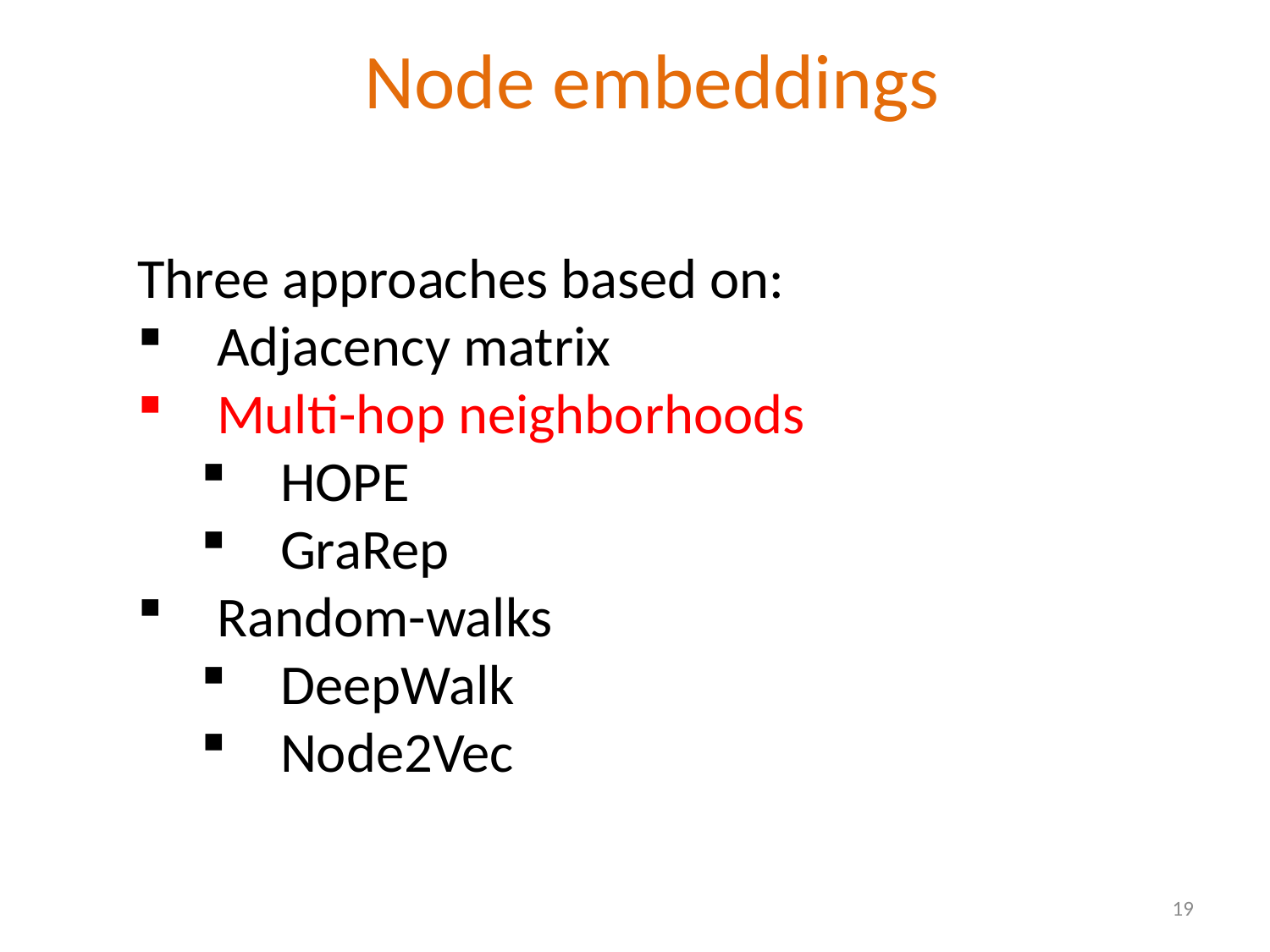

# Node embeddings
Three approaches based on:
Adjacency matrix
Multi-hop neighborhoods
HOPE
GraRep
Random-walks
DeepWalk
Node2Vec

19